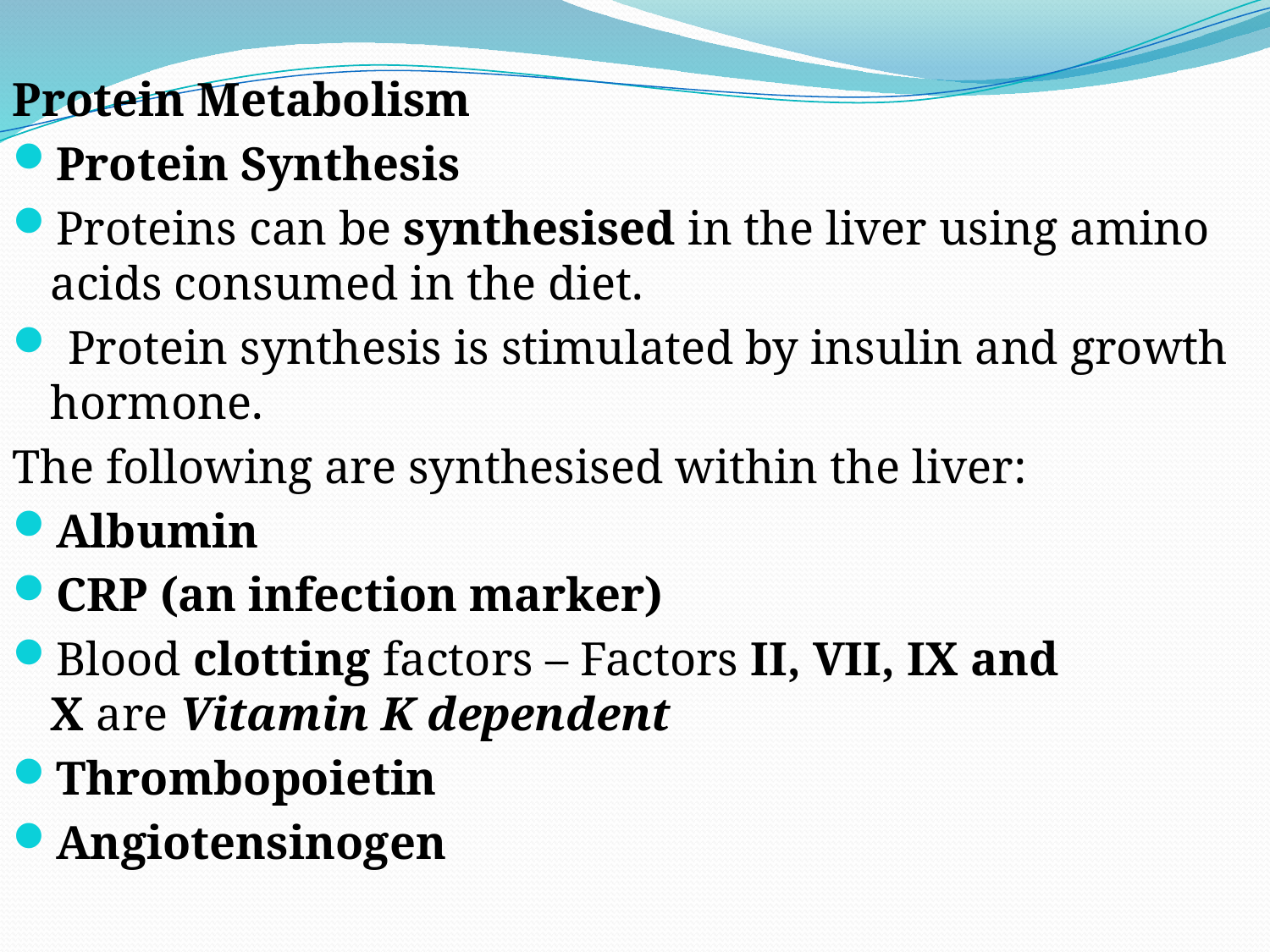

Protein Metabolism
Protein Synthesis
Proteins can be synthesised in the liver using amino acids consumed in the diet.
 Protein synthesis is stimulated by insulin and growth hormone.
The following are synthesised within the liver:
Albumin
CRP (an infection marker)
Blood clotting factors – Factors II, VII, IX and X are Vitamin K dependent
Thrombopoietin
Angiotensinogen